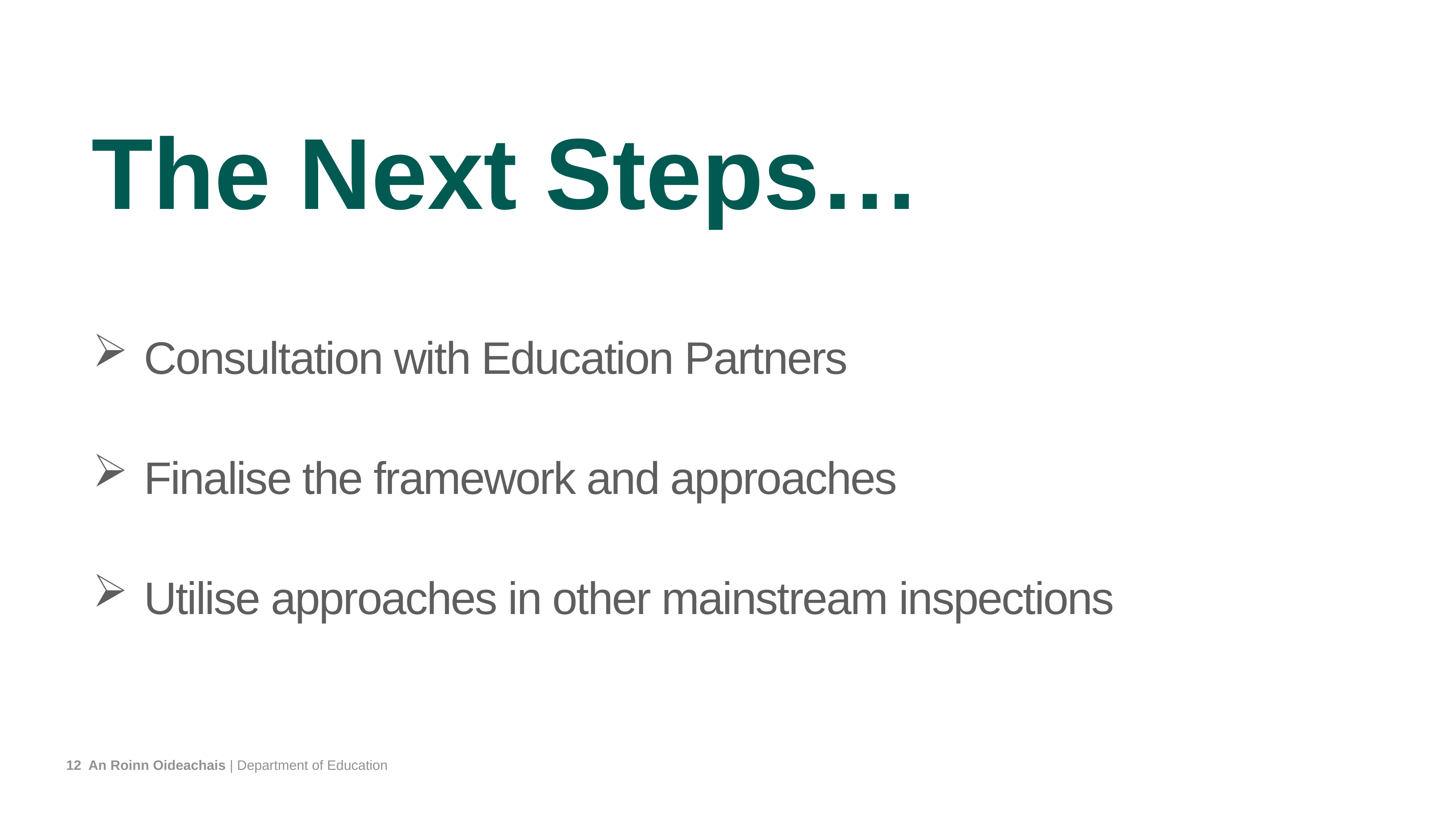

# The Next Steps…
Consultation with Education Partners

Finalise the framework and approaches

Utilise approaches in other mainstream inspections